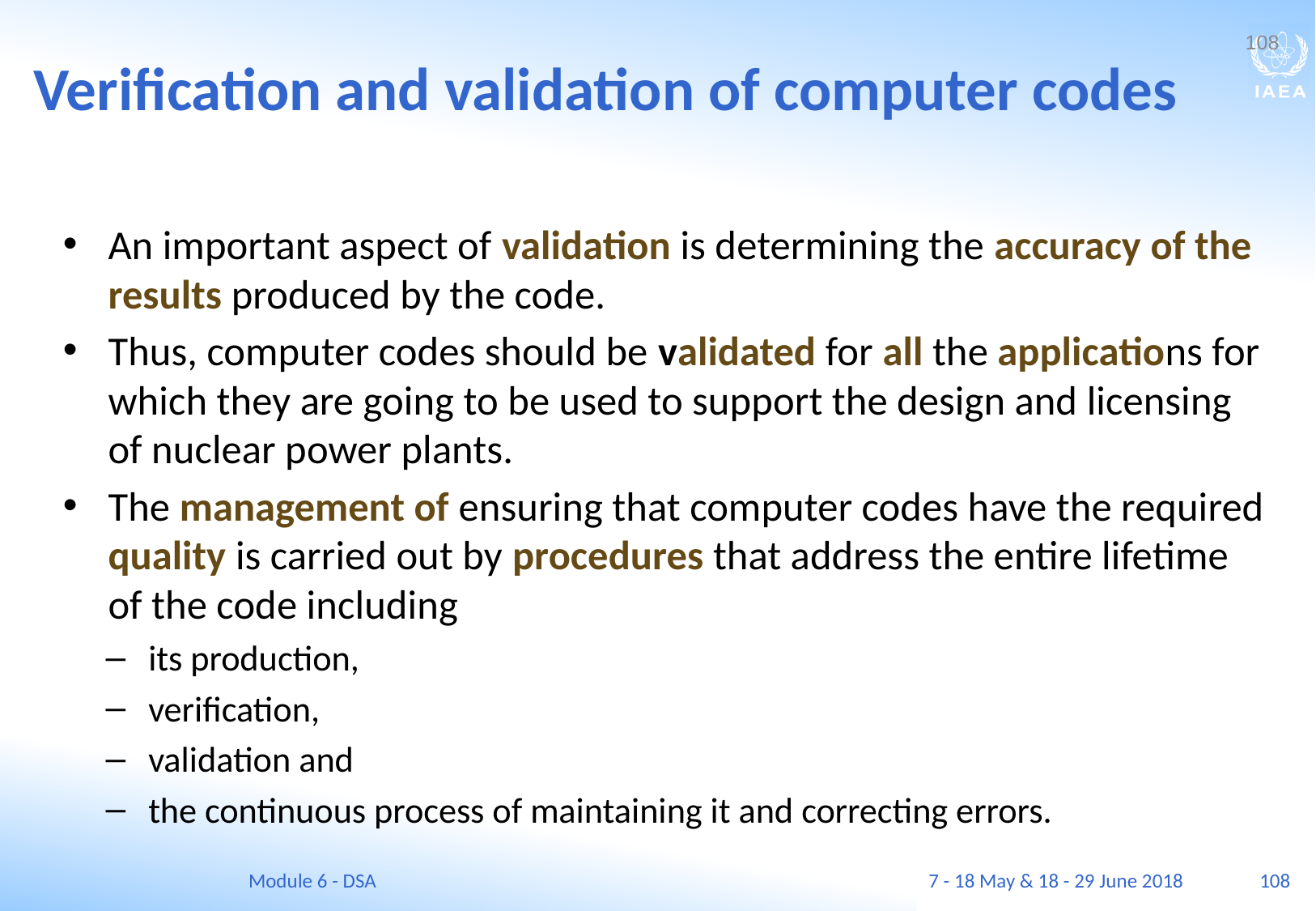

Verification and validation of computer codes
108
An important aspect of validation is determining the accuracy of the results produced by the code.
Thus, computer codes should be validated for all the applications for which they are going to be used to support the design and licensing of nuclear power plants.
The management of ensuring that computer codes have the required quality is carried out by procedures that address the entire lifetime of the code including
its production,
verification,
validation and
the continuous process of maintaining it and correcting errors.
Module 6 - DSA
7 - 18 May & 18 - 29 June 2018
108